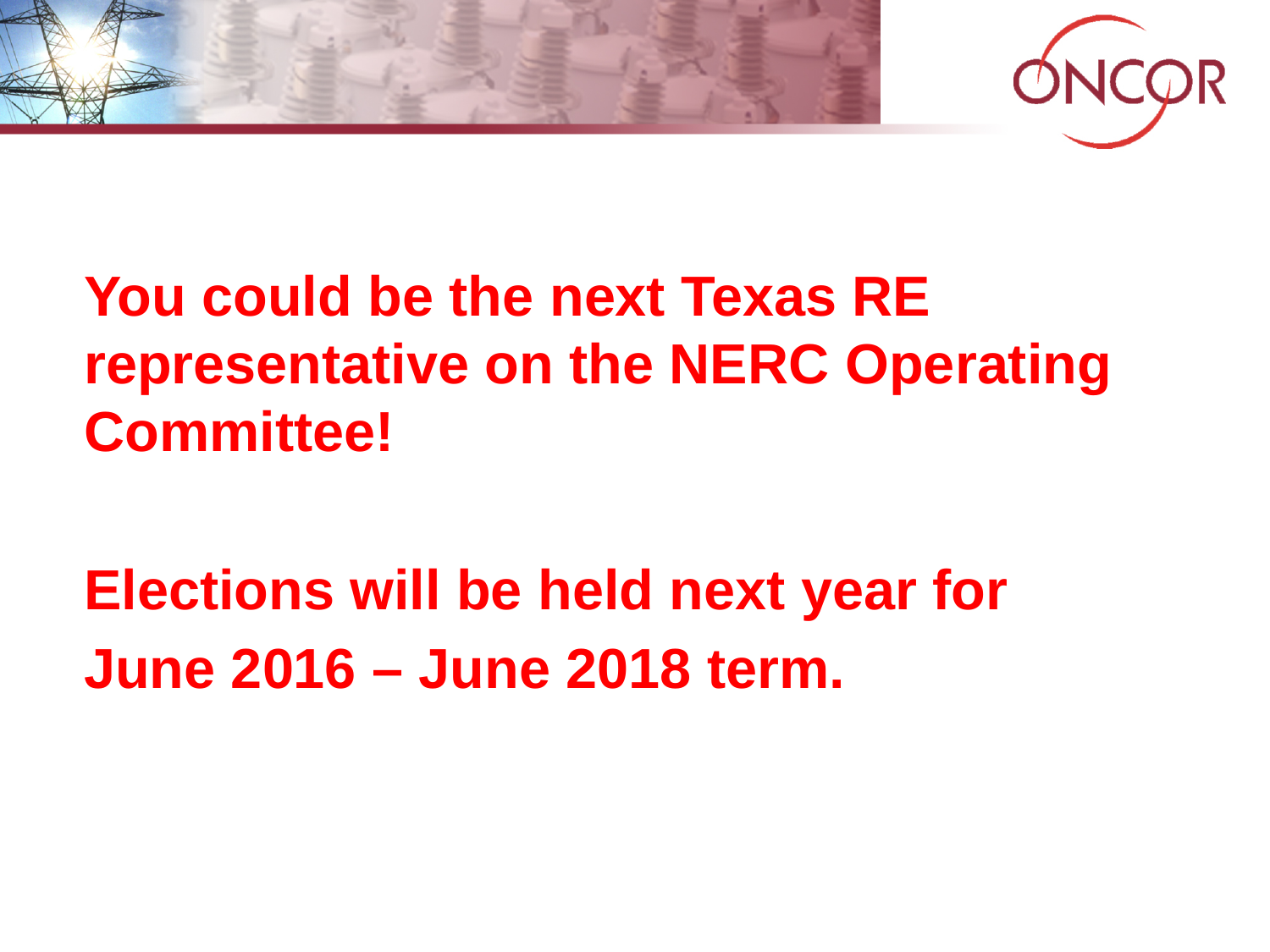

#
You could be the next Texas RE representative on the NERC Operating Committee!

Elections will be held next year for
June 2016 – June 2018 term.